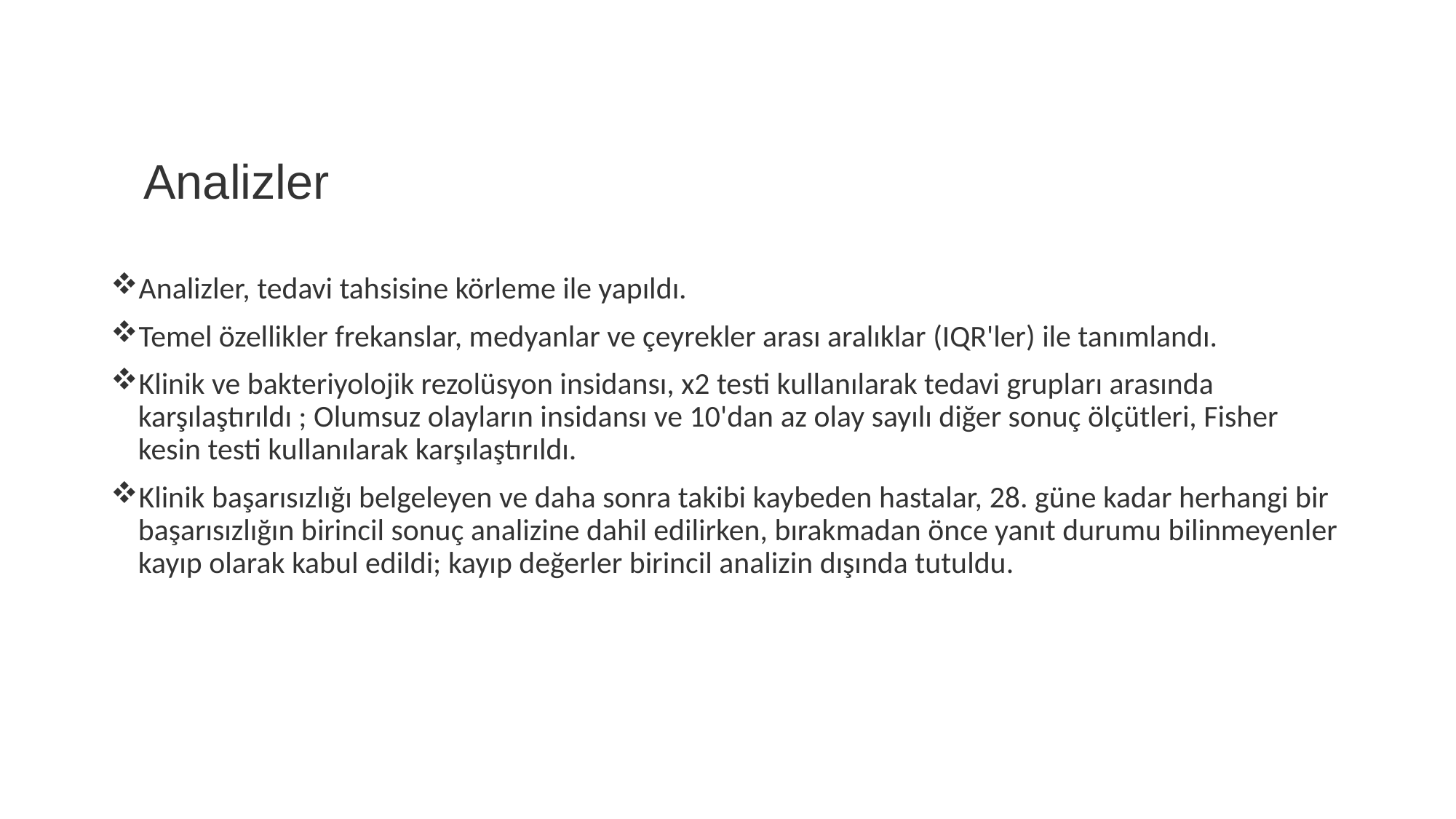

#
   Analizler

Analizler, tedavi tahsisine körleme ile yapıldı.
Temel özellikler frekanslar, medyanlar ve çeyrekler arası aralıklar (IQR'ler) ile tanımlandı.
Klinik ve bakteriyolojik rezolüsyon insidansı, x2 testi kullanılarak tedavi grupları arasında karşılaştırıldı ; Olumsuz olayların insidansı ve 10'dan az olay sayılı diğer sonuç ölçütleri, Fisher kesin testi kullanılarak karşılaştırıldı.
Klinik başarısızlığı belgeleyen ve daha sonra takibi kaybeden hastalar, 28. güne kadar herhangi bir başarısızlığın birincil sonuç analizine dahil edilirken, bırakmadan önce yanıt durumu bilinmeyenler kayıp olarak kabul edildi; kayıp değerler birincil analizin dışında tutuldu.